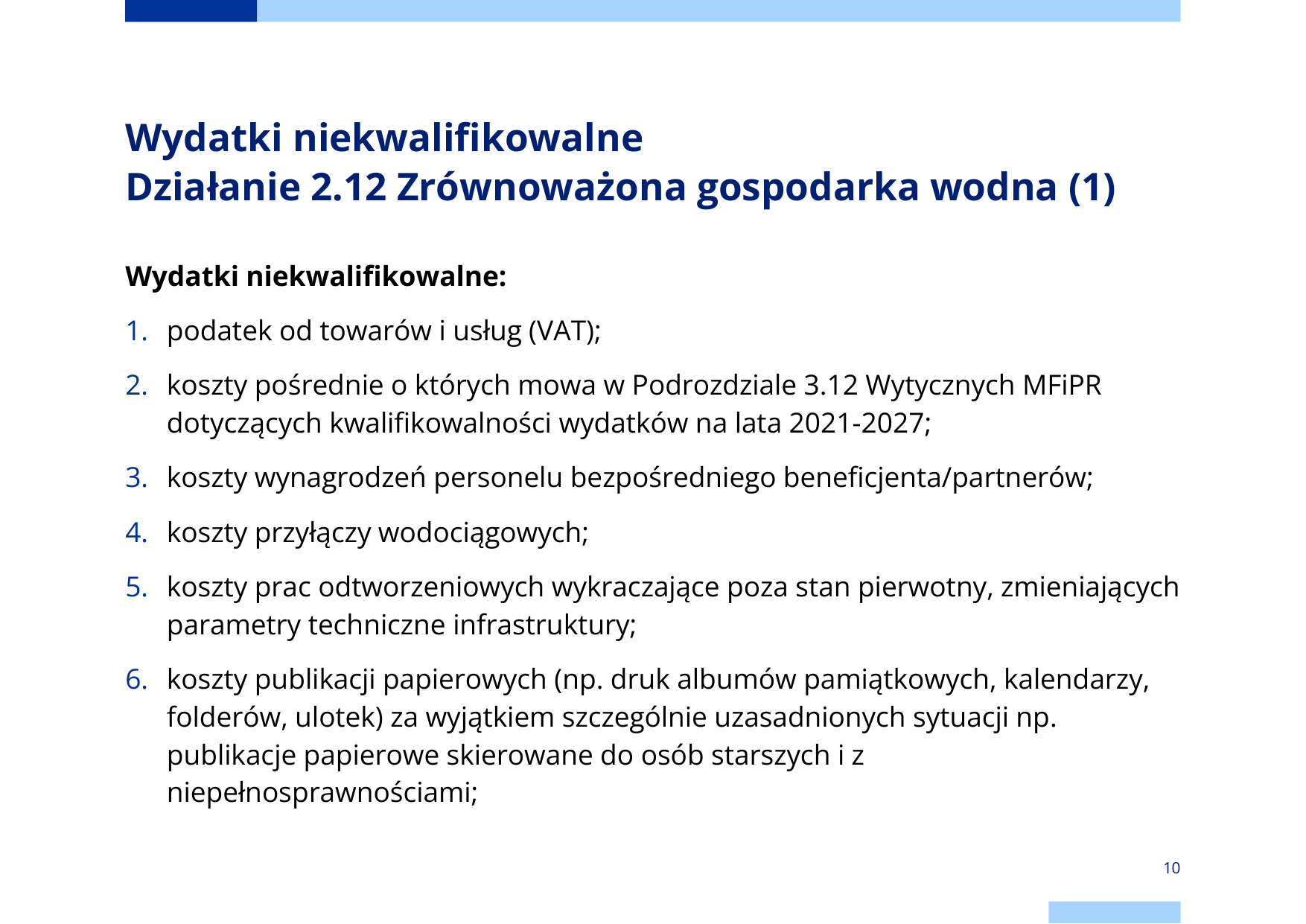

# Wydatki niekwalifikowalne Działanie 2.12 Zrównoważona gospodarka wodna (1)
Wydatki niekwalifikowalne:
podatek od towarów i usług (VAT);
koszty pośrednie o których mowa w Podrozdziale 3.12 Wytycznych MFiPR dotyczących kwalifikowalności wydatków na lata 2021-2027;
koszty wynagrodzeń personelu bezpośredniego beneficjenta/partnerów;
koszty przyłączy wodociągowych;
koszty prac odtworzeniowych wykraczające poza stan pierwotny, zmieniających parametry techniczne infrastruktury;
koszty publikacji papierowych (np. druk albumów pamiątkowych, kalendarzy, folderów, ulotek) za wyjątkiem szczególnie uzasadnionych sytuacji np. publikacje papierowe skierowane do osób starszych i z niepełnosprawnościami;

10